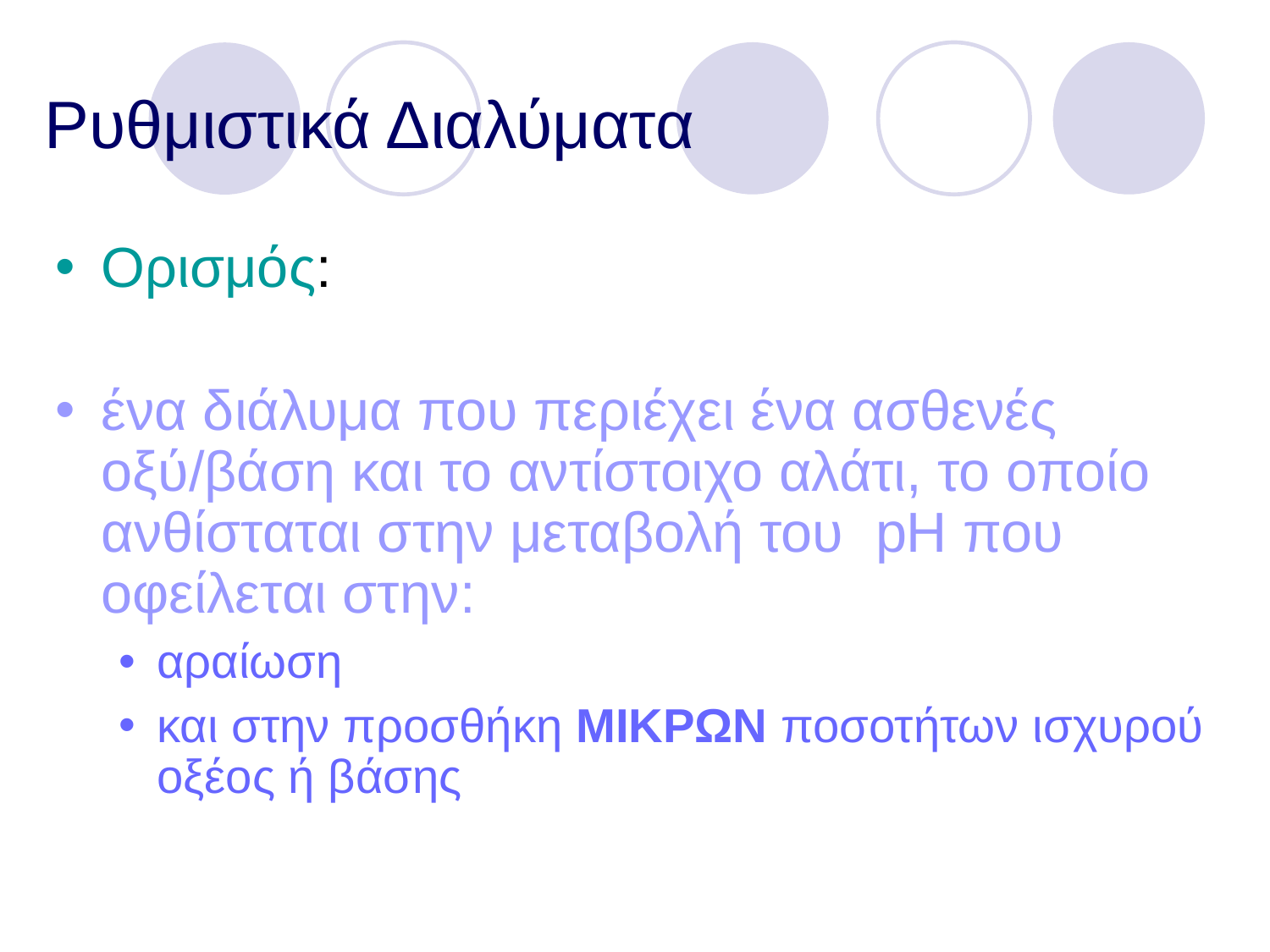

Ρυθμιστικά Διαλύματα
Ορισμός:
ένα διάλυμα που περιέχει ένα ασθενές οξύ/βάση και το αντίστοιχο αλάτι, το οποίο ανθίσταται στην μεταβολή του  pH που οφείλεται στην:
αραίωση
και στην προσθήκη ΜΙΚΡΩΝ ποσοτήτων ισχυρού οξέος ή βάσης